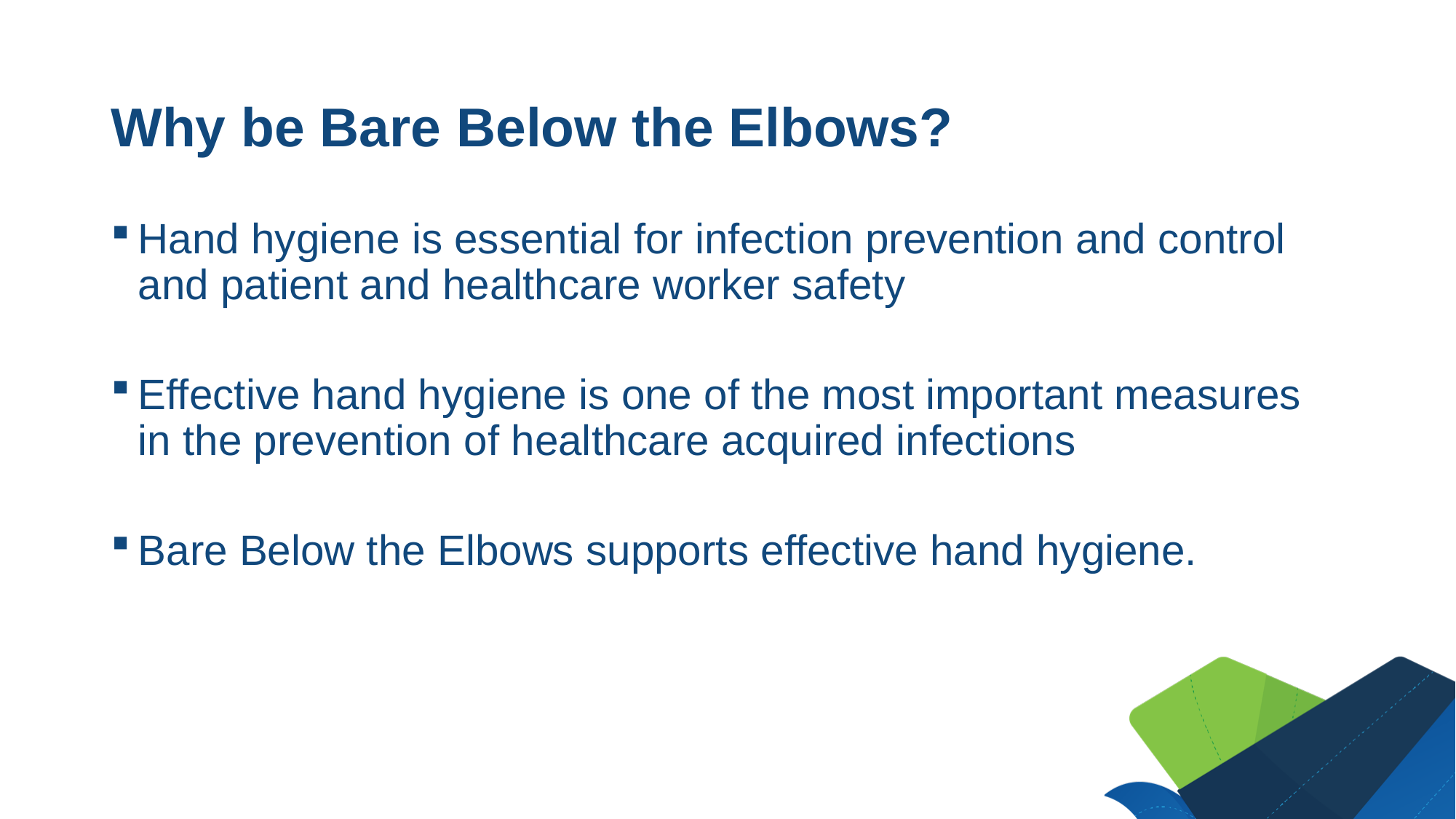

Why be Bare Below the Elbows?

Hand hygiene is essential for infection prevention and control and patient and healthcare worker safety

Effective hand hygiene is one of the most important measures in the prevention of healthcare acquired infections

Bare Below the Elbows supports effective hand hygiene.